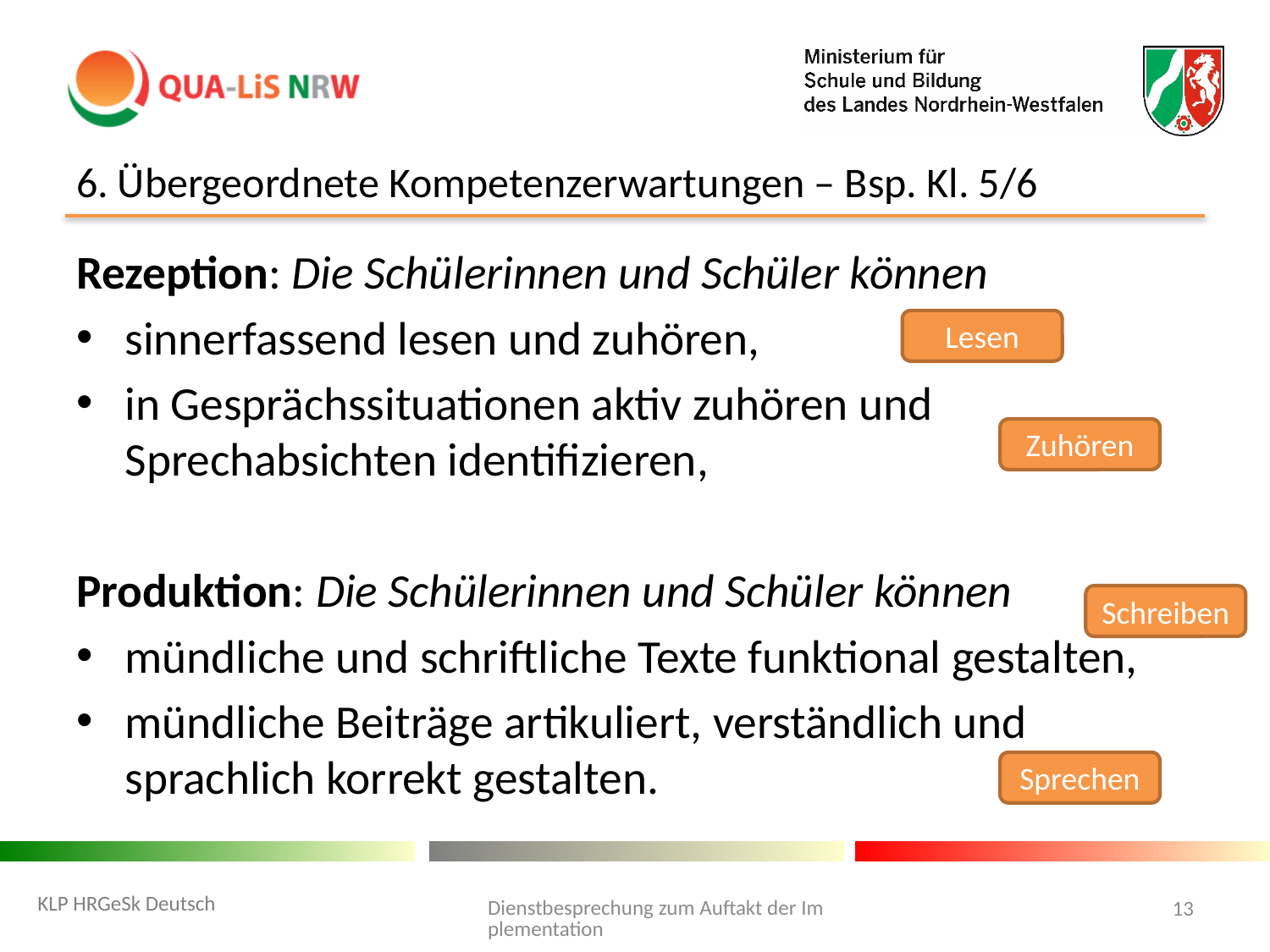

# 6. Übergeordnete Kompetenzerwartungen – Bsp. Kl. 5/6
Rezeption: Die Schülerinnen und Schüler können
sinnerfassend lesen und zuhören,
in Gesprächssituationen aktiv zuhören und Sprechabsichten identifizieren,

Produktion: Die Schülerinnen und Schüler können
mündliche und schriftliche Texte funktional gestalten,
mündliche Beiträge artikuliert, verständlich und sprachlich korrekt gestalten.
Lesen
Zuhören
Schreiben
Sprechen
Dienstbesprechung zum Auftakt der Implementation
KLP HRGeSk Deutsch
13